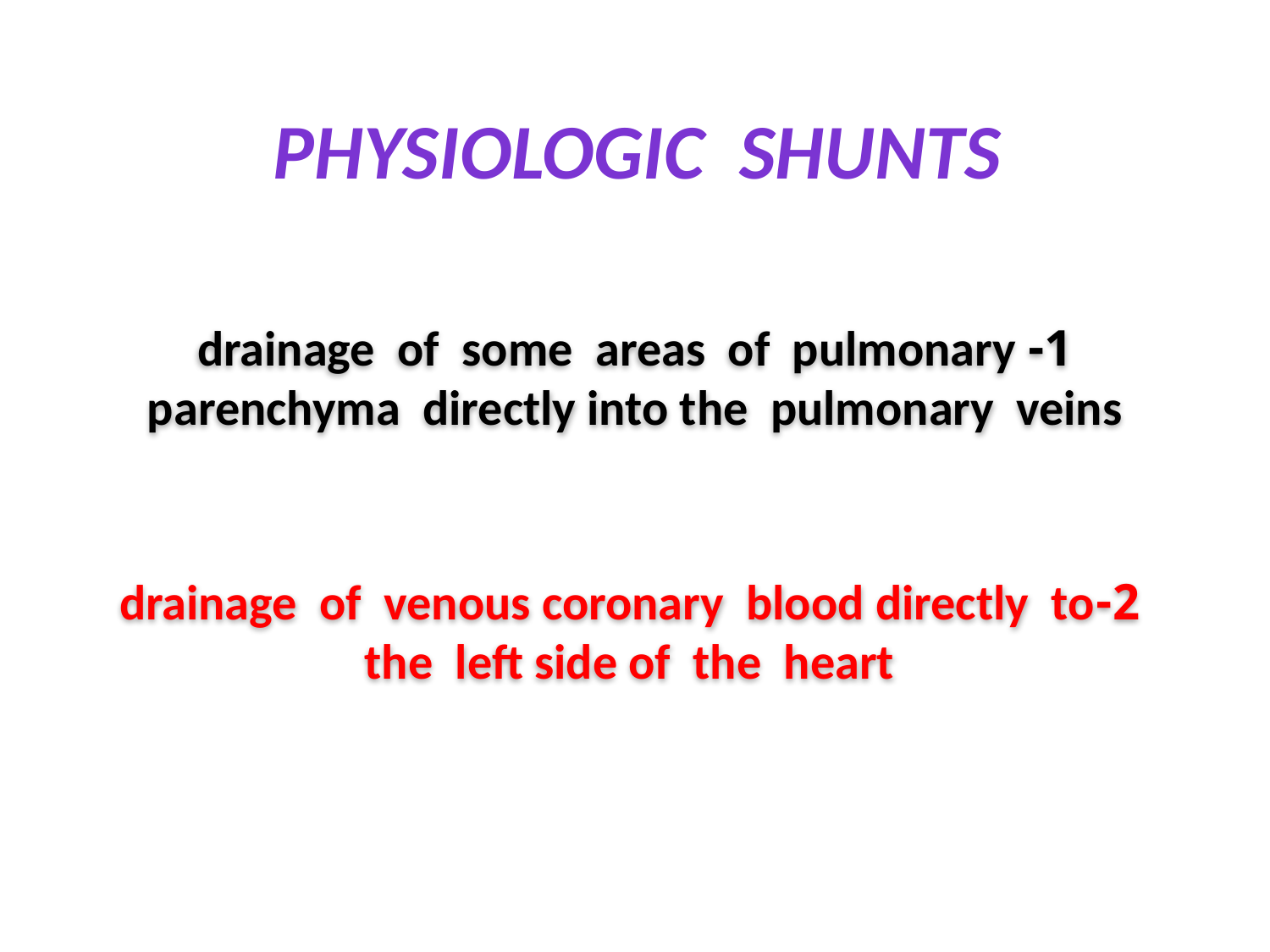

Physiologic  shunts
1-drainage  of  some  areas  of  pulmonary  parenchyma  directly into the  pulmonary  veins
2-drainage  of  venous coronary  blood directly  to the  left side of  the  heart